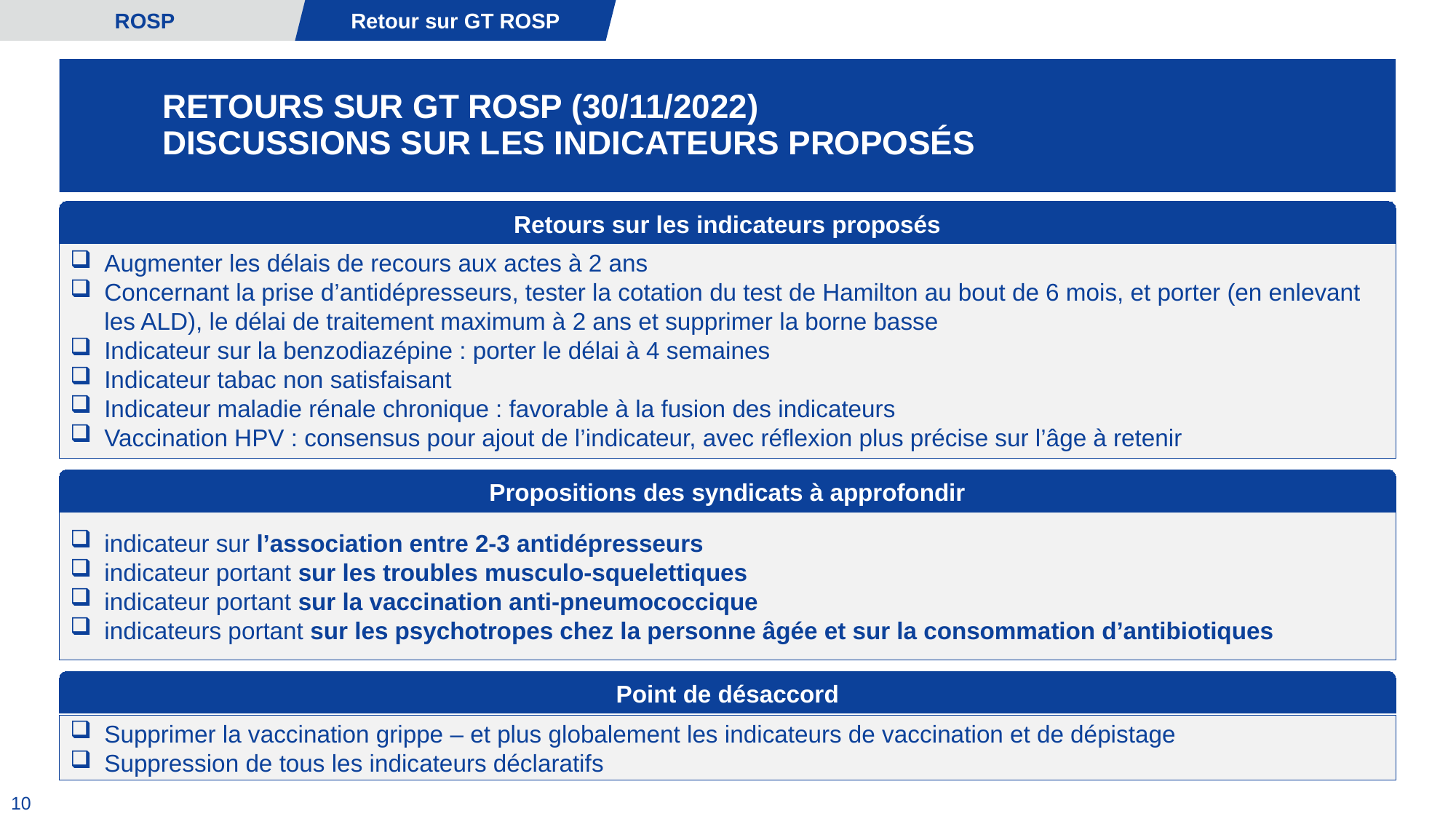

ROSP
Retour sur GT ROSP
RETOURS sur gt ROSP (30/11/2022)
Discussions sur les indicateurs proposés
Retours sur les indicateurs proposés
Augmenter les délais de recours aux actes à 2 ans
Concernant la prise d’antidépresseurs, tester la cotation du test de Hamilton au bout de 6 mois, et porter (en enlevant les ALD), le délai de traitement maximum à 2 ans et supprimer la borne basse
Indicateur sur la benzodiazépine : porter le délai à 4 semaines
Indicateur tabac non satisfaisant
Indicateur maladie rénale chronique : favorable à la fusion des indicateurs
Vaccination HPV : consensus pour ajout de l’indicateur, avec réflexion plus précise sur l’âge à retenir
Propositions des syndicats à approfondir
indicateur sur l’association entre 2-3 antidépresseurs
indicateur portant sur les troubles musculo-squelettiques
indicateur portant sur la vaccination anti-pneumococcique
indicateurs portant sur les psychotropes chez la personne âgée et sur la consommation d’antibiotiques

Point de désaccord
Supprimer la vaccination grippe – et plus globalement les indicateurs de vaccination et de dépistage
Suppression de tous les indicateurs déclaratifs
10